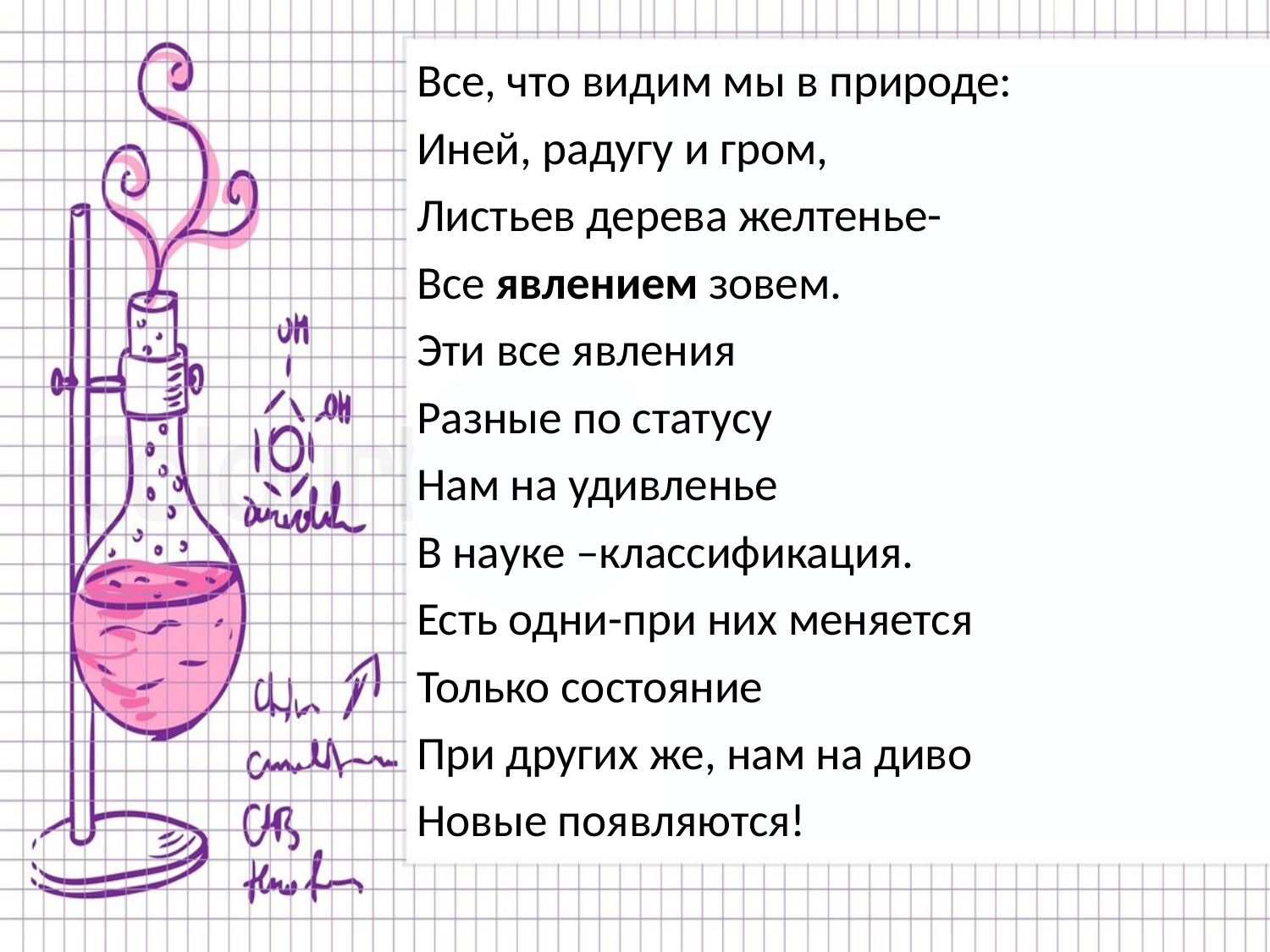

#
Все, что видим мы в природе:
Иней, радугу и гром,
Листьев дерева желтенье-
Все явлением зовем.
Эти все явления
Разные по статусу
Нам на удивленье
В науке –классификация.
Есть одни-при них меняется
Только состояние
При других же, нам на диво
Новые появляются!